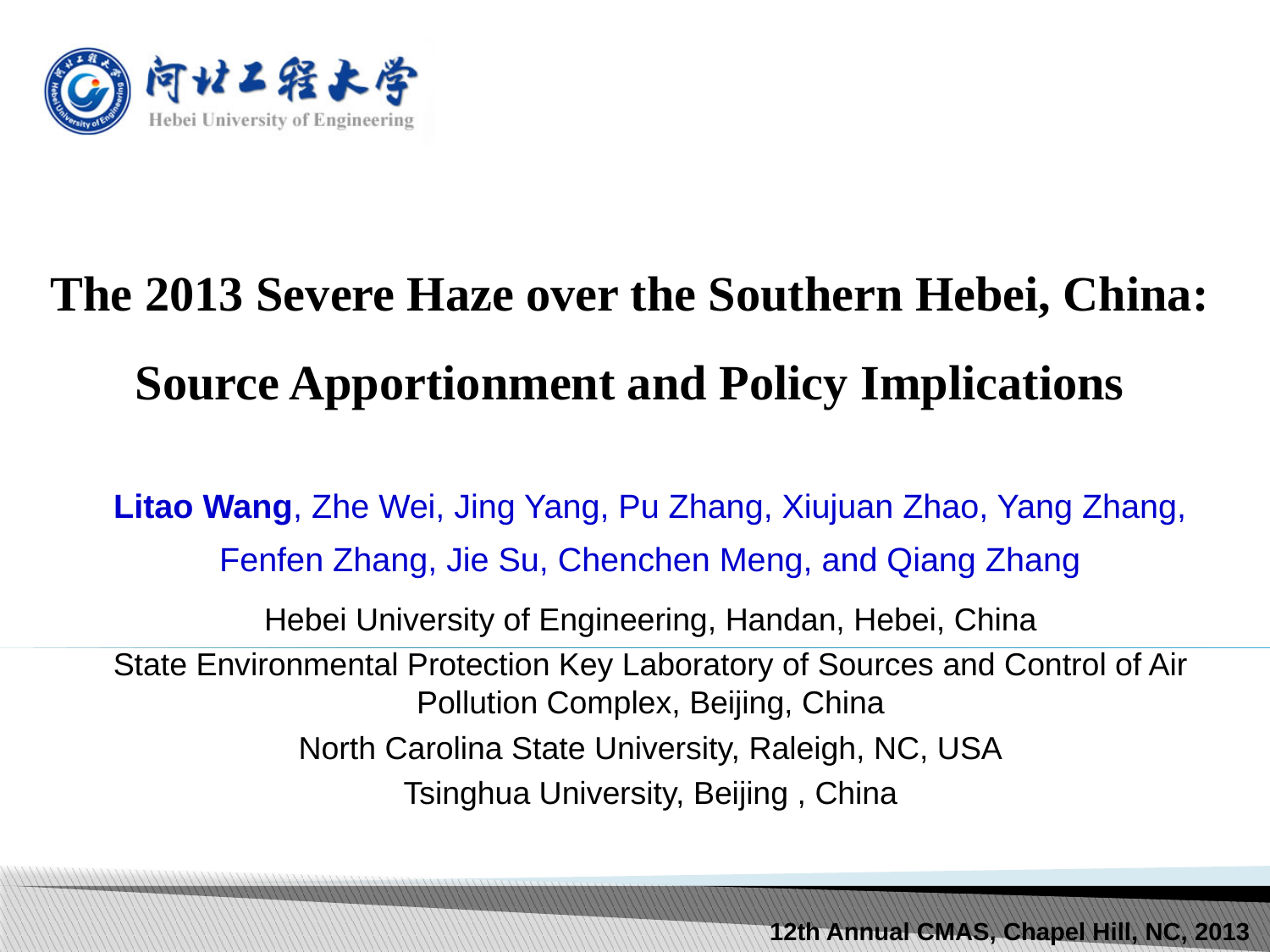

# The 2013 Severe Haze over the Southern Hebei, China: Source Apportionment and Policy Implications
Litao Wang, Zhe Wei, Jing Yang, Pu Zhang, Xiujuan Zhao, Yang Zhang, Fenfen Zhang, Jie Su, Chenchen Meng, and Qiang Zhang
Hebei University of Engineering, Handan, Hebei, China
State Environmental Protection Key Laboratory of Sources and Control of Air Pollution Complex, Beijing, China
North Carolina State University, Raleigh, NC, USA
Tsinghua University, Beijing , China